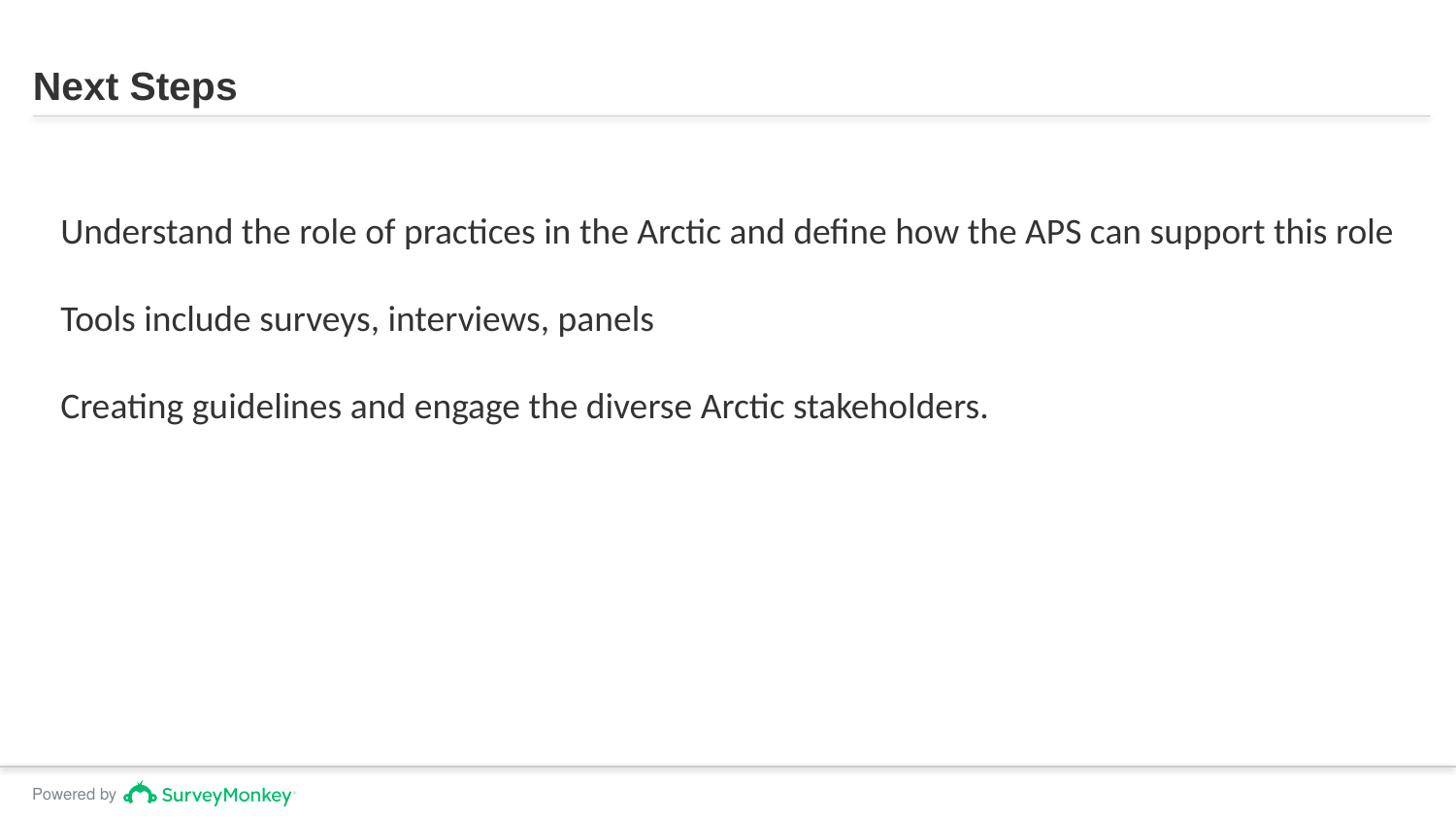

# Next Steps
Understand the role of practices in the Arctic and define how the APS can support this role

Tools include surveys, interviews, panels

Creating guidelines and engage the diverse Arctic stakeholders.